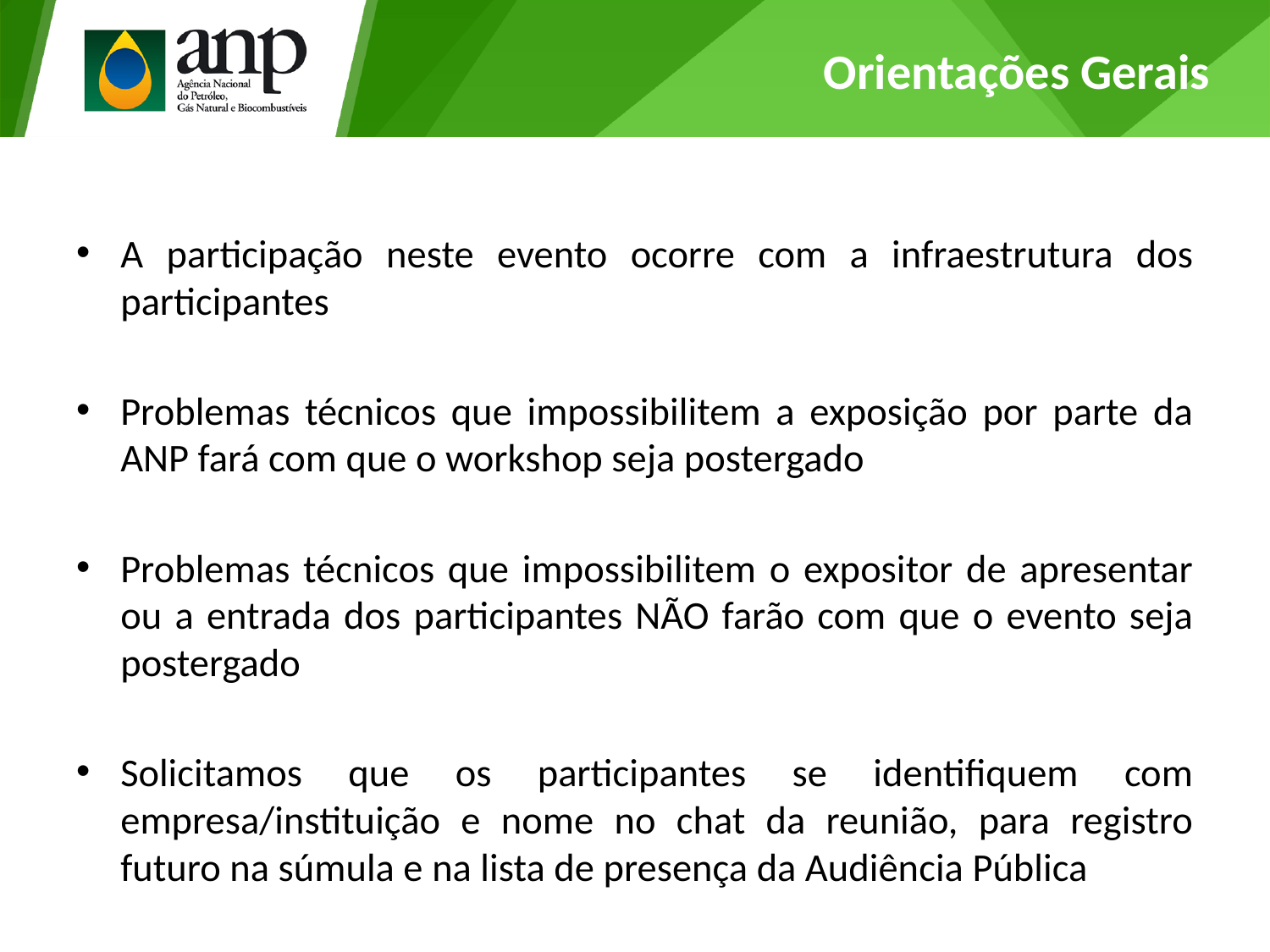

# Orientações Gerais
A participação neste evento ocorre com a infraestrutura dos participantes

Problemas técnicos que impossibilitem a exposição por parte da ANP fará com que o workshop seja postergado

Problemas técnicos que impossibilitem o expositor de apresentar ou a entrada dos participantes NÃO farão com que o evento seja postergado

Solicitamos que os participantes se identifiquem com empresa/instituição e nome no chat da reunião, para registro futuro na súmula e na lista de presença da Audiência Pública